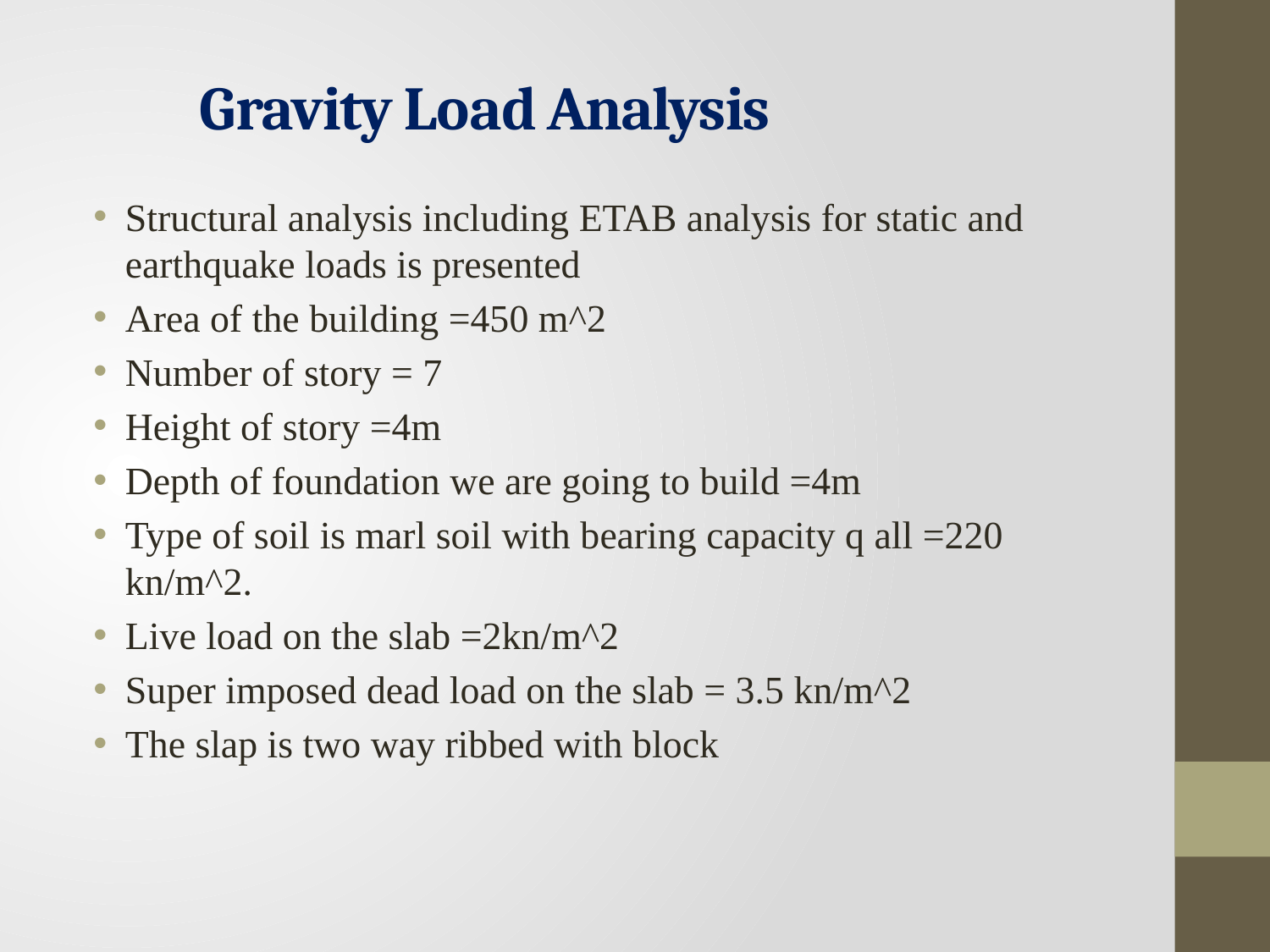

# Gravity Load Analysis
Structural analysis including ETAB analysis for static and earthquake loads is presented
Area of the building =450 m^2
Number of story = 7
Height of story =4m
Depth of foundation we are going to build =4m
Type of soil is marl soil with bearing capacity q all =220 kn/m^2.
Live load on the slab =2kn/m^2
Super imposed dead load on the slab = 3.5 kn/m^2
The slap is two way ribbed with block